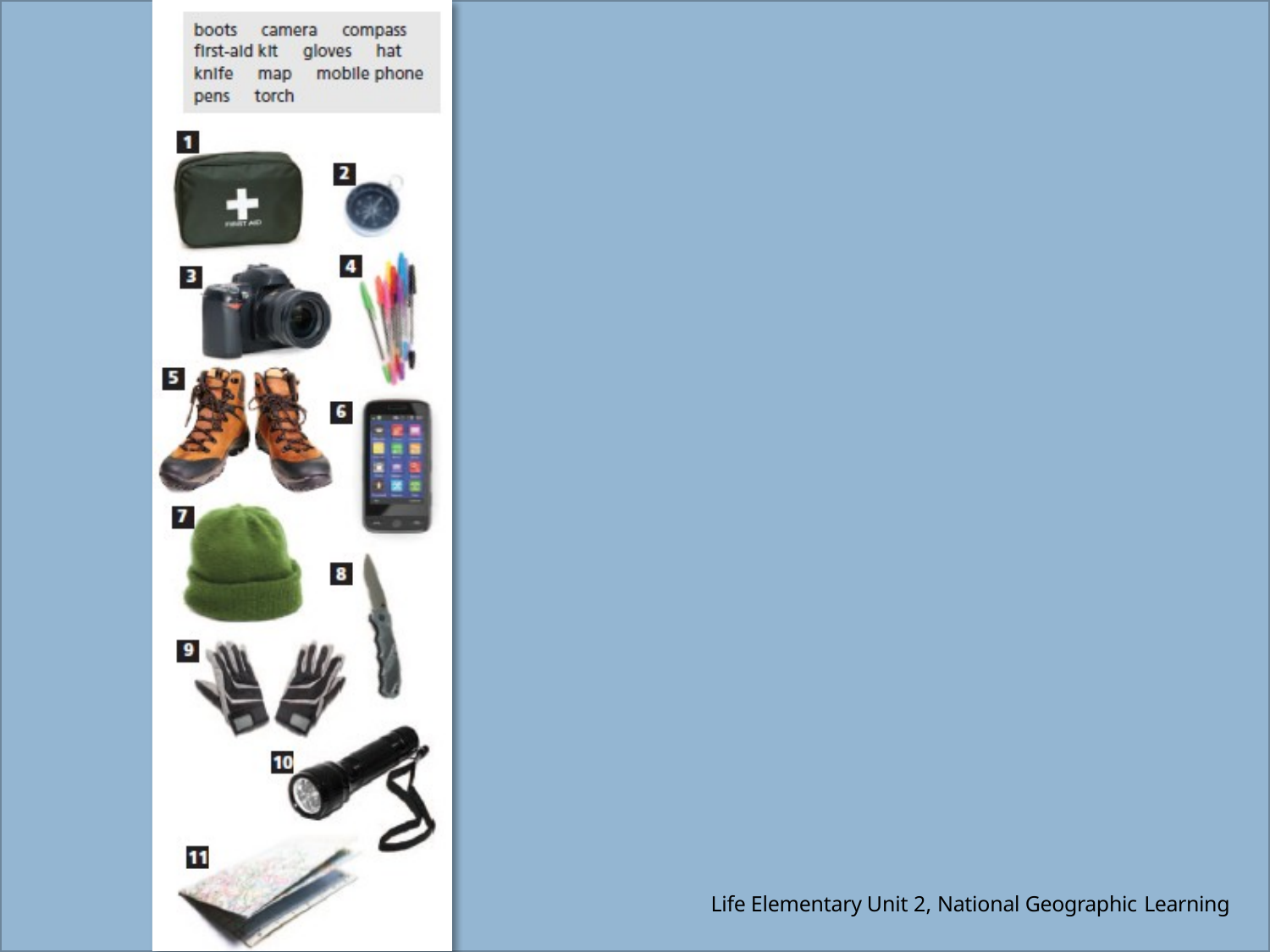

Life Elementary Unit 2, National Geographic Learning